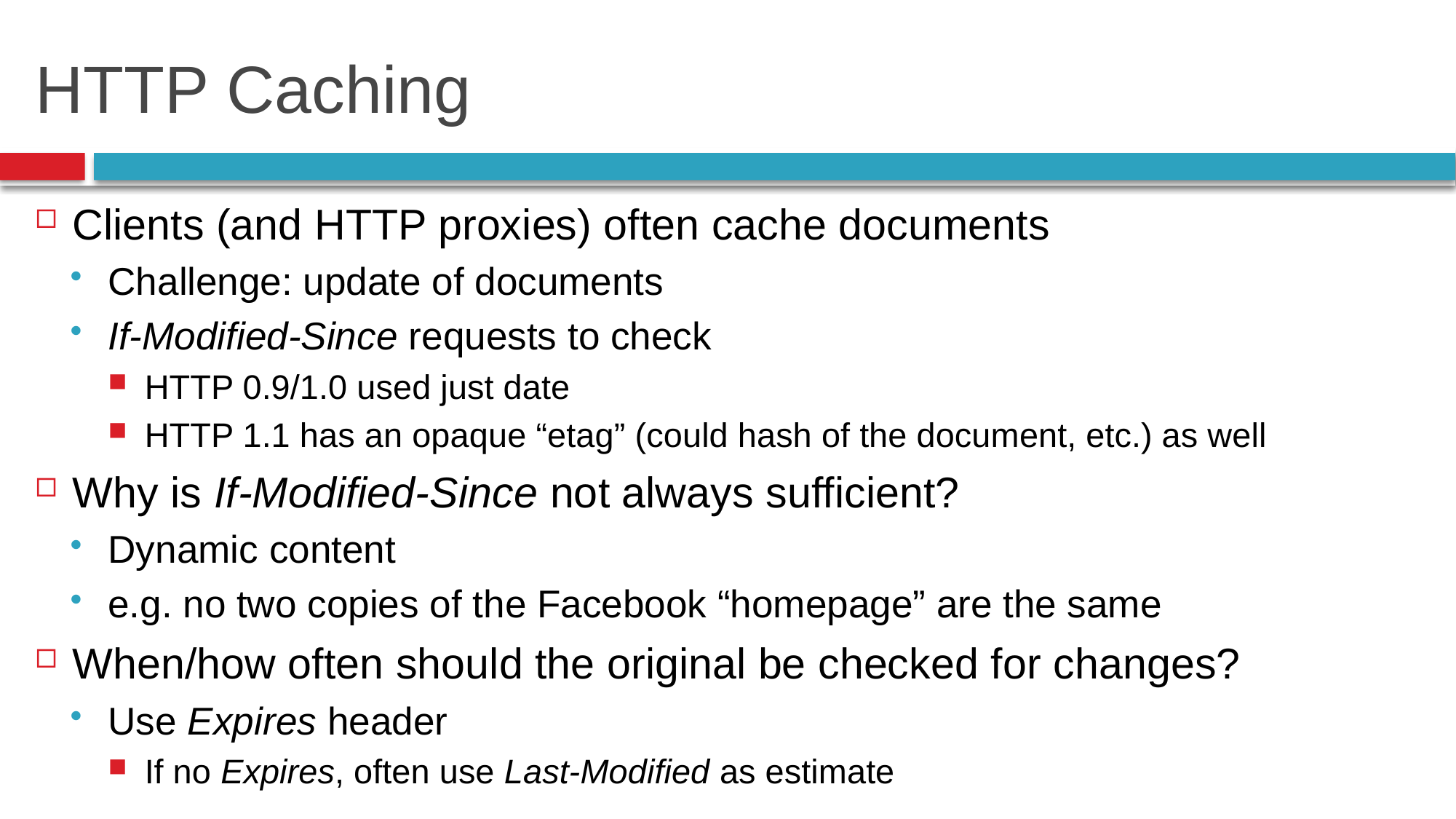

# HTTP Caching
Clients (and HTTP proxies) often cache documents
Challenge: update of documents
If-Modified-Since requests to check
HTTP 0.9/1.0 used just date
HTTP 1.1 has an opaque “etag” (could hash of the document, etc.) as well
Why is If-Modified-Since not always sufficient?
Dynamic content
e.g. no two copies of the Facebook “homepage” are the same
When/how often should the original be checked for changes?
Use Expires header
If no Expires, often use Last-Modified as estimate